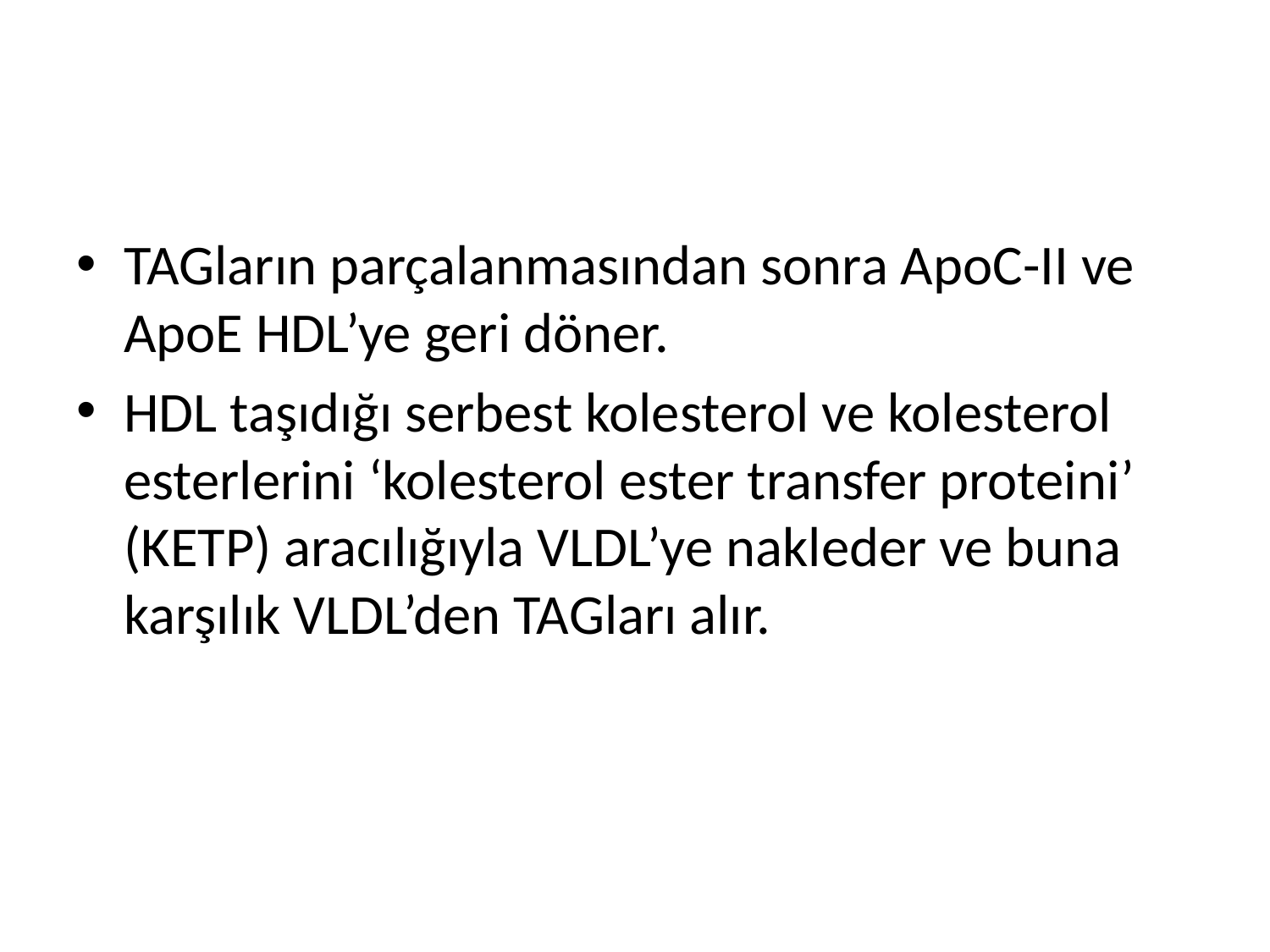

TAGların parçalanmasından sonra ApoC-II ve ApoE HDL’ye geri döner.
HDL taşıdığı serbest kolesterol ve kolesterol esterlerini ‘kolesterol ester transfer proteini’ (KETP) aracılığıyla VLDL’ye nakleder ve buna karşılık VLDL’den TAGları alır.